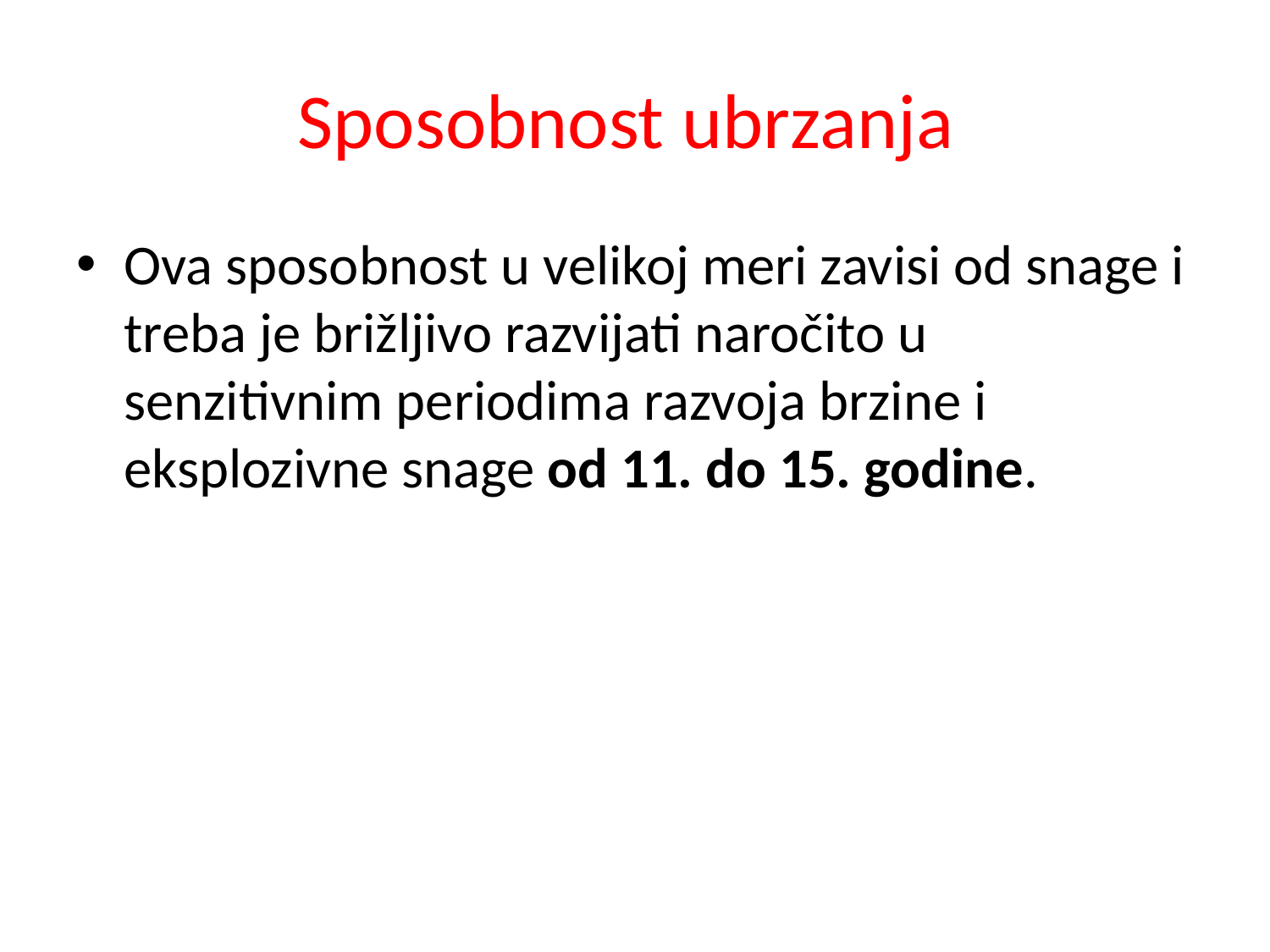

# Sposobnost ubrzanja
Ova sposobnost u velikoj meri zavisi od snage i treba je brižljivo razvijati naročito u senzitivnim periodima razvoja brzine i eksplozivne snage od 11. do 15. godine.